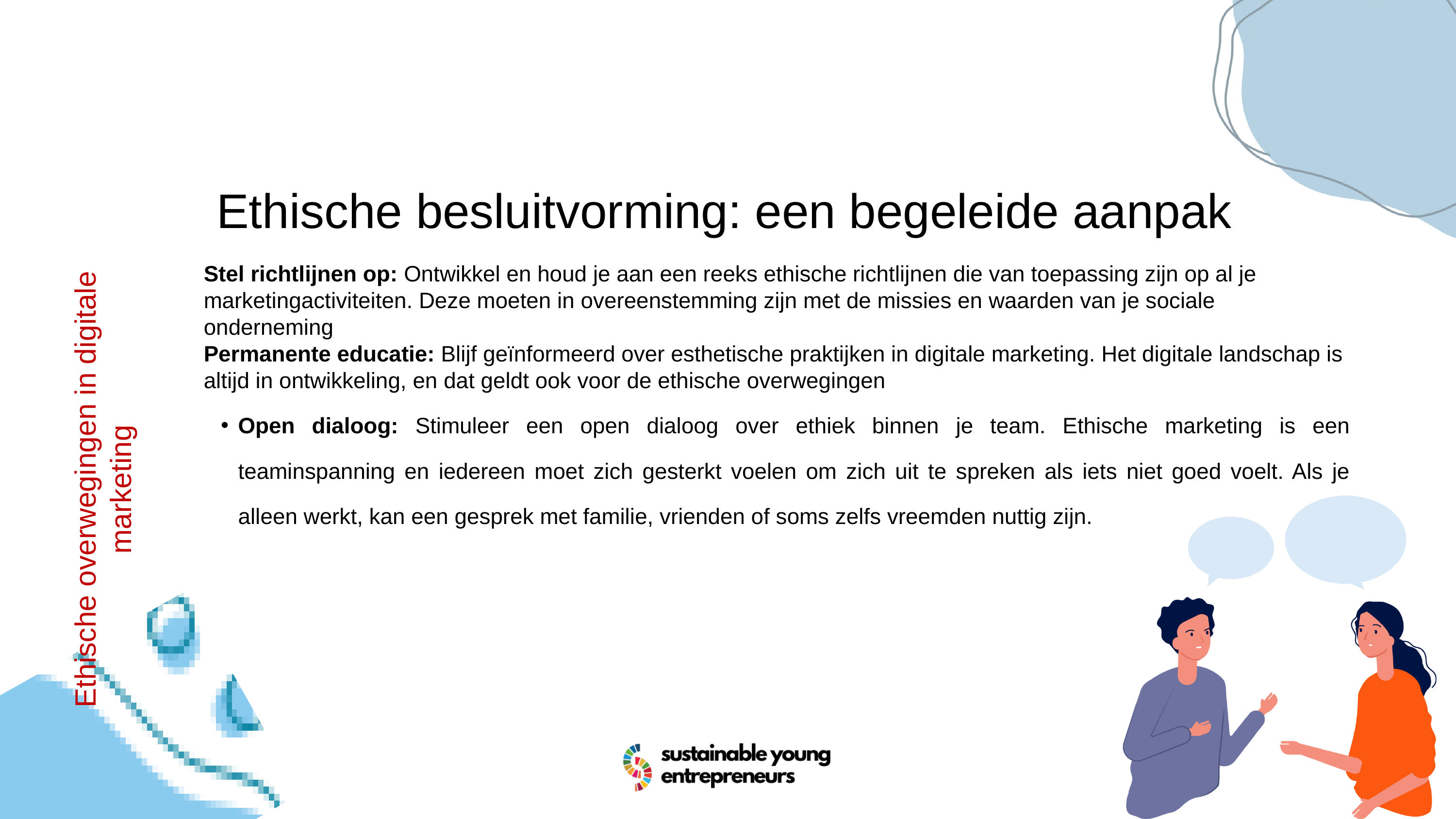

Ethische besluitvorming: een begeleide aanpak
Stel richtlijnen op: Ontwikkel en houd je aan een reeks ethische richtlijnen die van toepassing zijn op al je marketingactiviteiten. Deze moeten in overeenstemming zijn met de missies en waarden van je sociale onderneming
Permanente educatie: Blijf geïnformeerd over esthetische praktijken in digitale marketing. Het digitale landschap is altijd in ontwikkeling, en dat geldt ook voor de ethische overwegingen
Open dialoog: Stimuleer een open dialoog over ethiek binnen je team. Ethische marketing is een teaminspanning en iedereen moet zich gesterkt voelen om zich uit te spreken als iets niet goed voelt. Als je alleen werkt, kan een gesprek met familie, vrienden of soms zelfs vreemden nuttig zijn.
Ethische overwegingen in digitale marketing